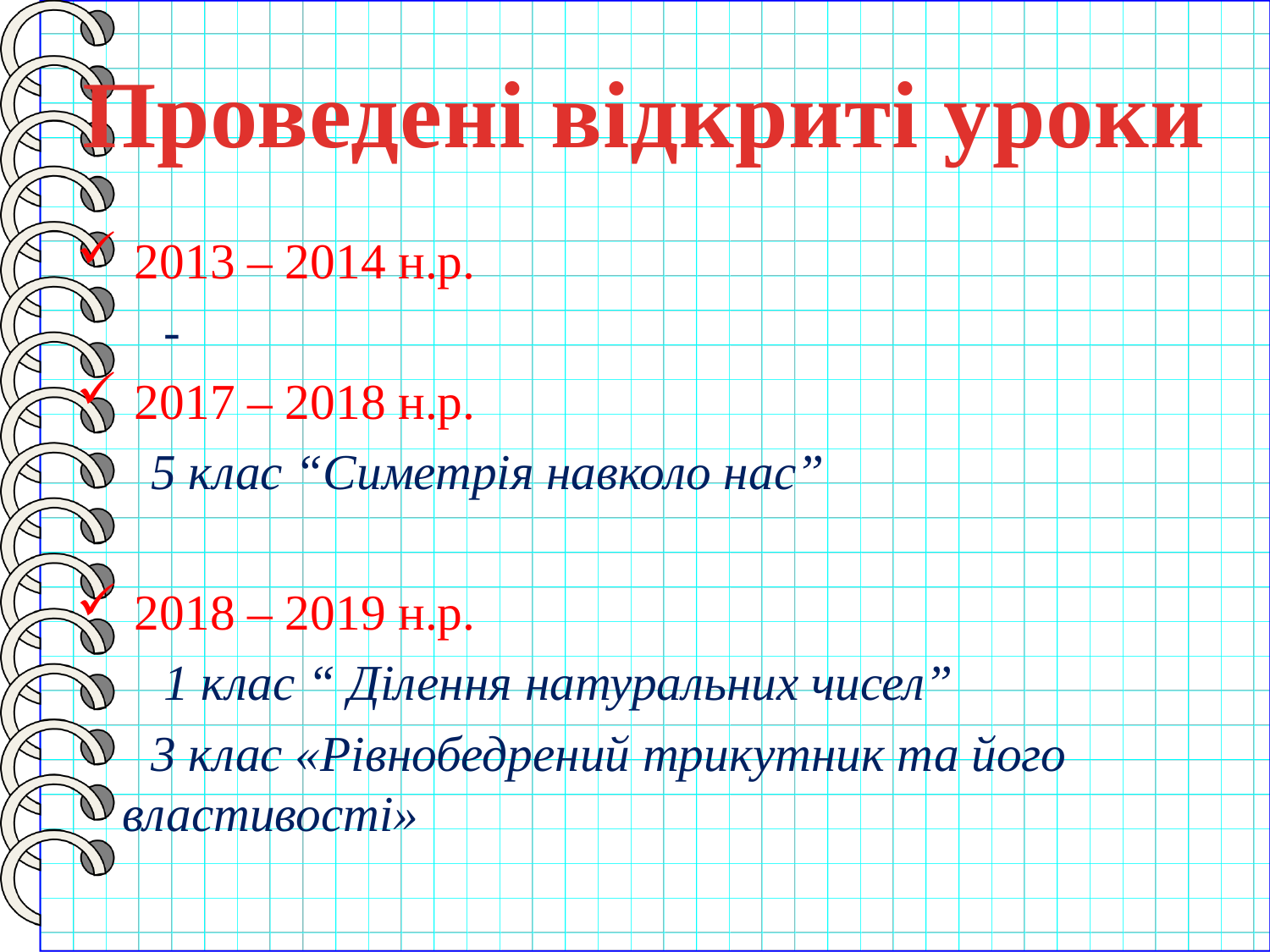

Проведені відкриті уроки
 2013 – 2014 н.р.
       -
 2017 – 2018 н.р.
      5 клас “Симетрія навколо нас”

 2018 – 2019 н.р.
       1 клас “ Ділення натуральних чисел”
      3 клас «Рівнобедрений трикутник та його властивості»